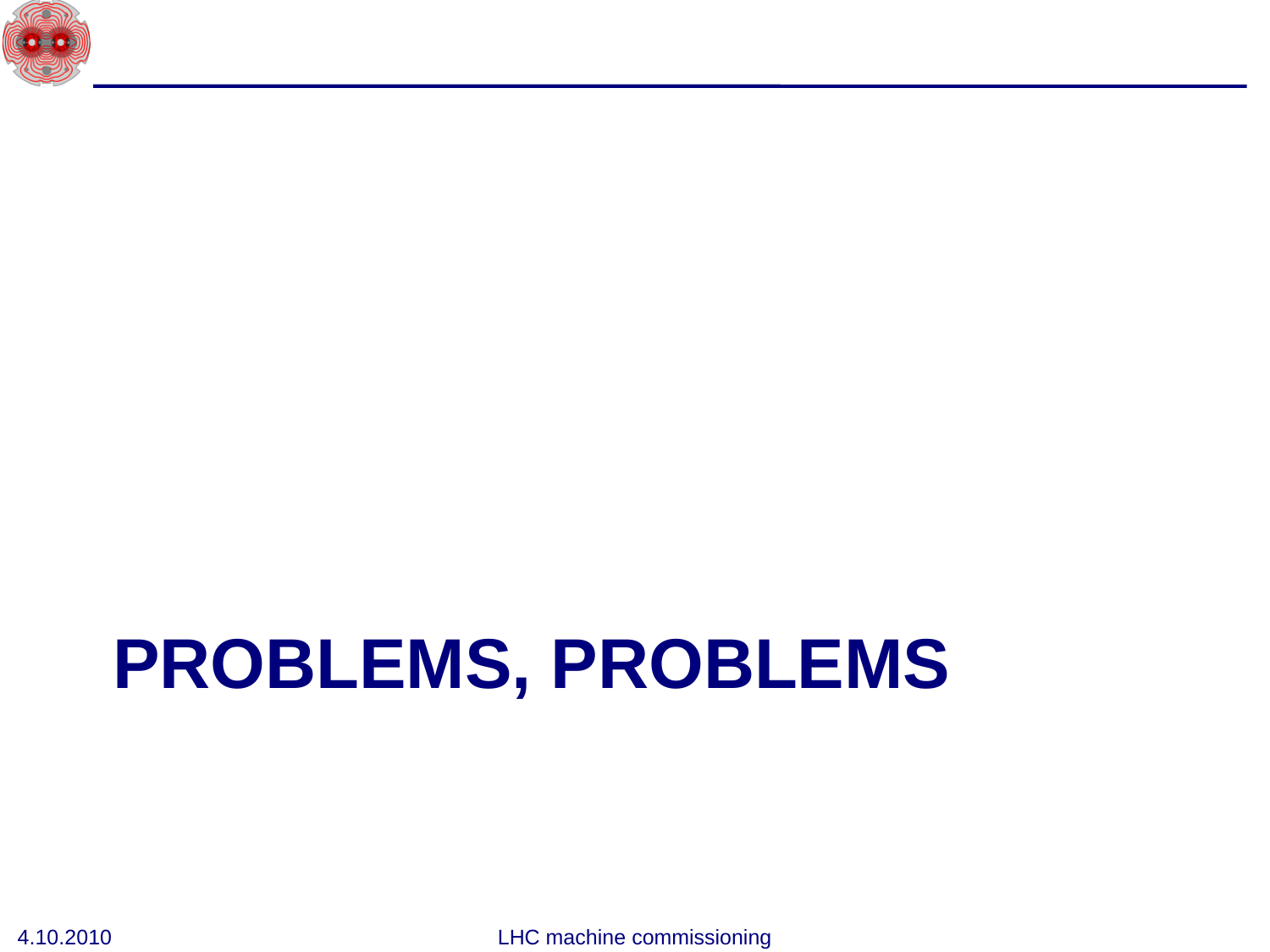

# PROBLEMS, PROBLEMS
4.10.2010
LHC machine commissioning